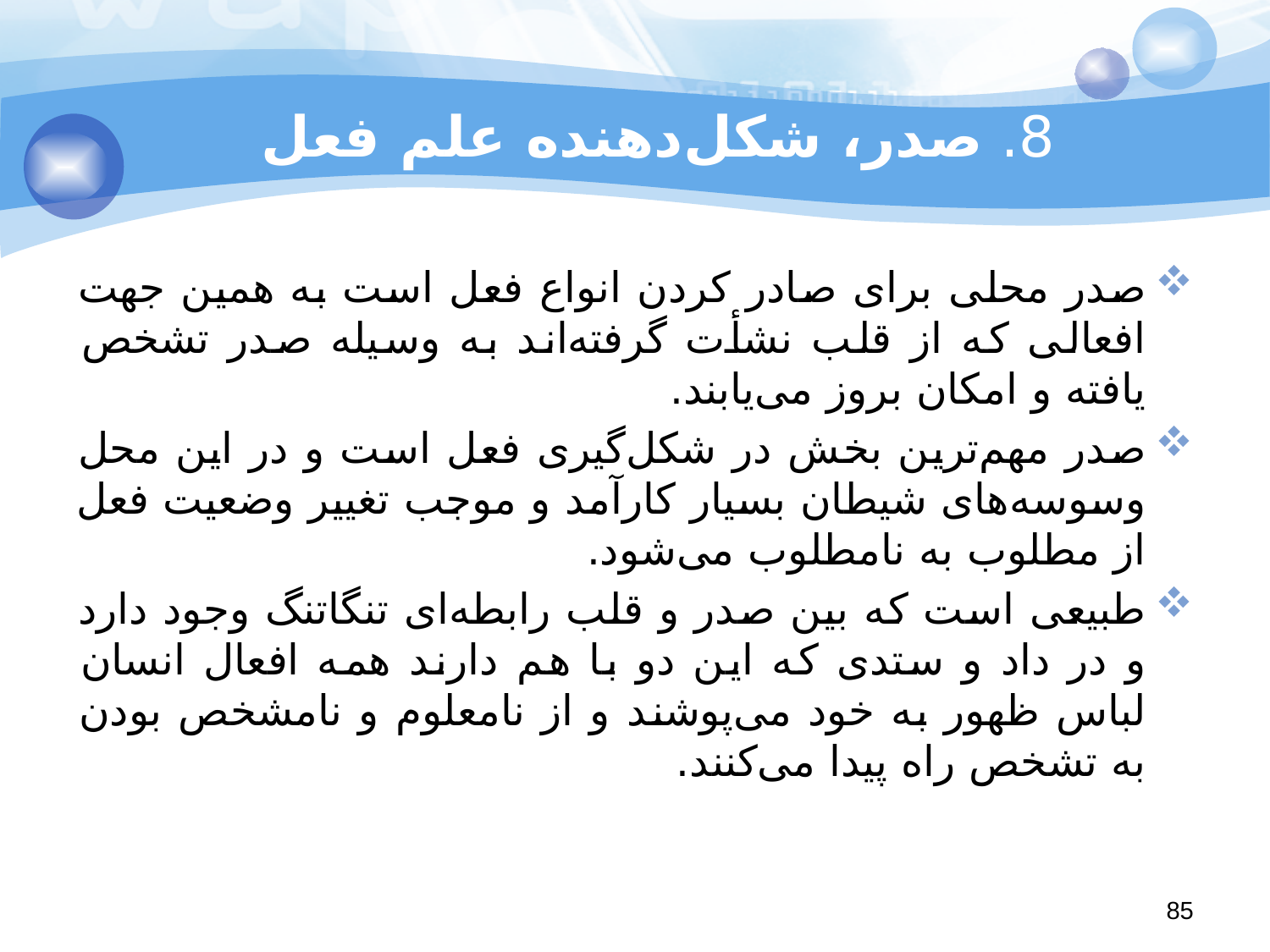

# 8. صدر، شکل‌دهنده علم فعل
صدر محلی برای صادر کردن انواع فعل است به همین جهت افعالی که از قلب نشأت گرفته‌اند به وسیله صدر تشخص یافته و امکان بروز می‌یابند.
صدر مهم‌ترین بخش در شکل‌گیری فعل است و در این محل وسوسه‌های شیطان بسیار کارآمد و موجب تغییر وضعیت فعل از مطلوب به نامطلوب می‌شود.
طبیعی است که بین صدر و قلب رابطه‌ای تنگاتنگ وجود دارد و در داد و ستدی که این دو با هم دارند همه افعال انسان لباس ظهور به خود می‌پوشند و از نامعلوم و نامشخص بودن به تشخص راه پیدا می‌کنند.

85